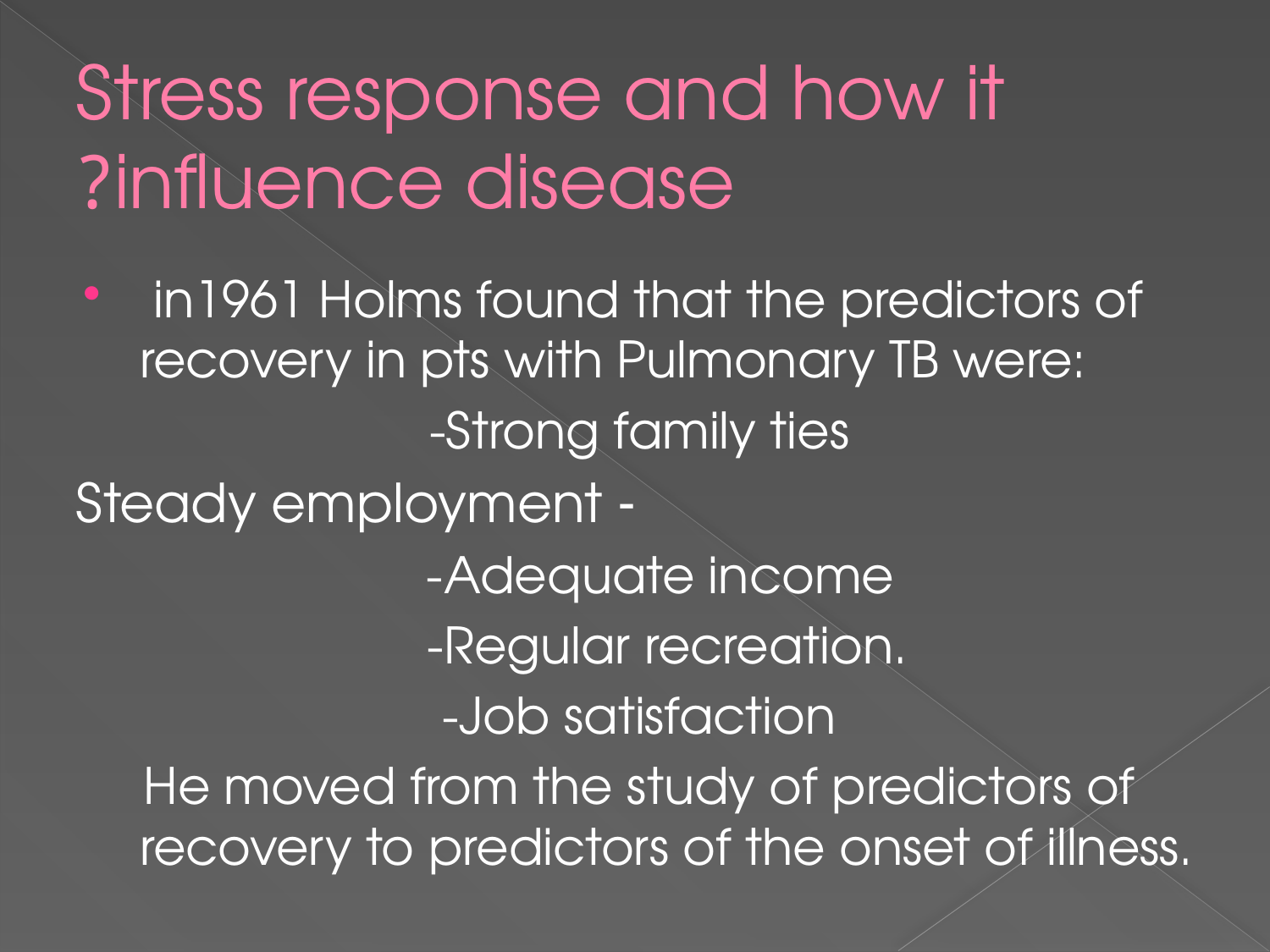

# Stress response and how it influence disease?
 in1961 Holms found that the predictors of recovery in pts with Pulmonary TB were:
-Strong family ties
       - Steady employment
   -Adequate income
    -Regular recreation.
-Job satisfaction
He moved from the study of predictors of recovery to predictors of the onset of illness.